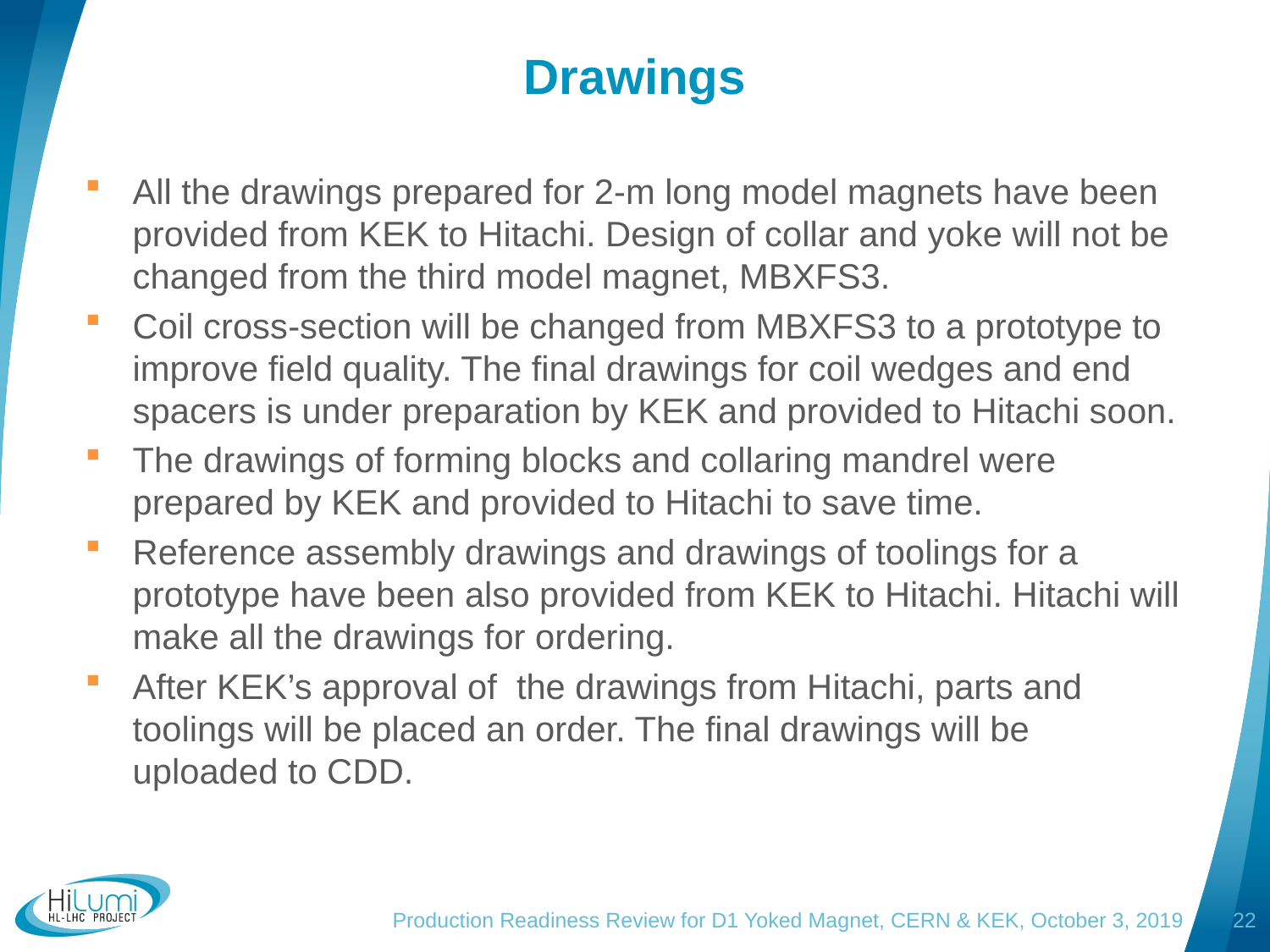

# Drawings
All the drawings prepared for 2-m long model magnets have been provided from KEK to Hitachi. Design of collar and yoke will not be changed from the third model magnet, MBXFS3.
Coil cross-section will be changed from MBXFS3 to a prototype to improve field quality. The final drawings for coil wedges and end spacers is under preparation by KEK and provided to Hitachi soon.
The drawings of forming blocks and collaring mandrel were prepared by KEK and provided to Hitachi to save time.
Reference assembly drawings and drawings of toolings for a prototype have been also provided from KEK to Hitachi. Hitachi will make all the drawings for ordering.
After KEK’s approval of  the drawings from Hitachi, parts and toolings will be placed an order. The final drawings will be uploaded to CDD.
Production Readiness Review for D1 Yoked Magnet, CERN & KEK, October 3, 2019
22